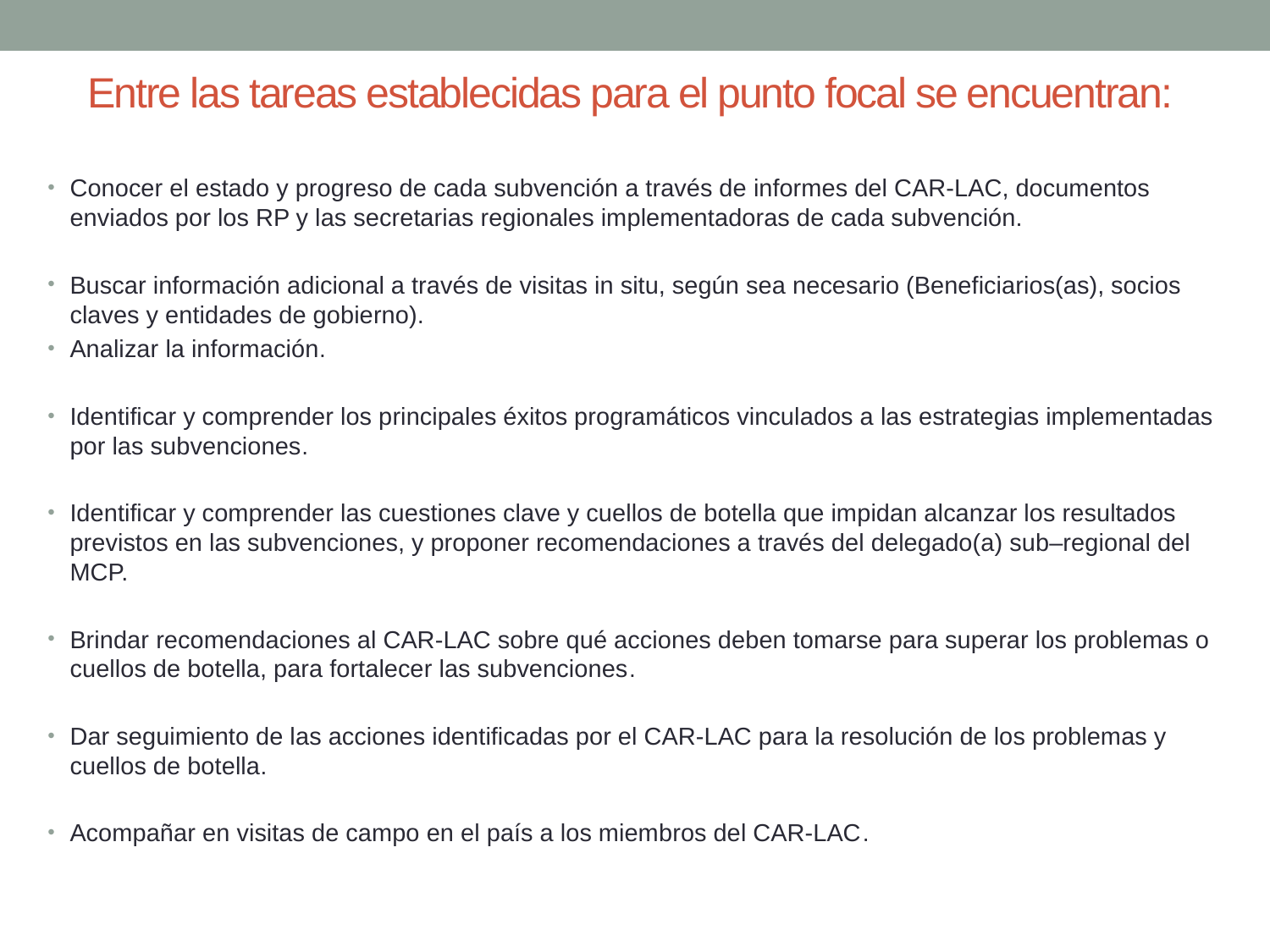

# Entre las tareas establecidas para el punto focal se encuentran:
Conocer el estado y progreso de cada subvención a través de informes del CAR-LAC, documentos enviados por los RP y las secretarias regionales implementadoras de cada subvención.

Buscar información adicional a través de visitas in situ, según sea necesario (Beneficiarios(as), socios claves y entidades de gobierno).
Analizar la información.

Identificar y comprender los principales éxitos programáticos vinculados a las estrategias implementadas por las subvenciones.

Identificar y comprender las cuestiones clave y cuellos de botella que impidan alcanzar los resultados previstos en las subvenciones, y proponer recomendaciones a través del delegado(a) sub–regional del MCP.

Brindar recomendaciones al CAR-LAC sobre qué acciones deben tomarse para superar los problemas o cuellos de botella, para fortalecer las subvenciones.

Dar seguimiento de las acciones identificadas por el CAR-LAC para la resolución de los problemas y cuellos de botella.

Acompañar en visitas de campo en el país a los miembros del CAR-LAC.